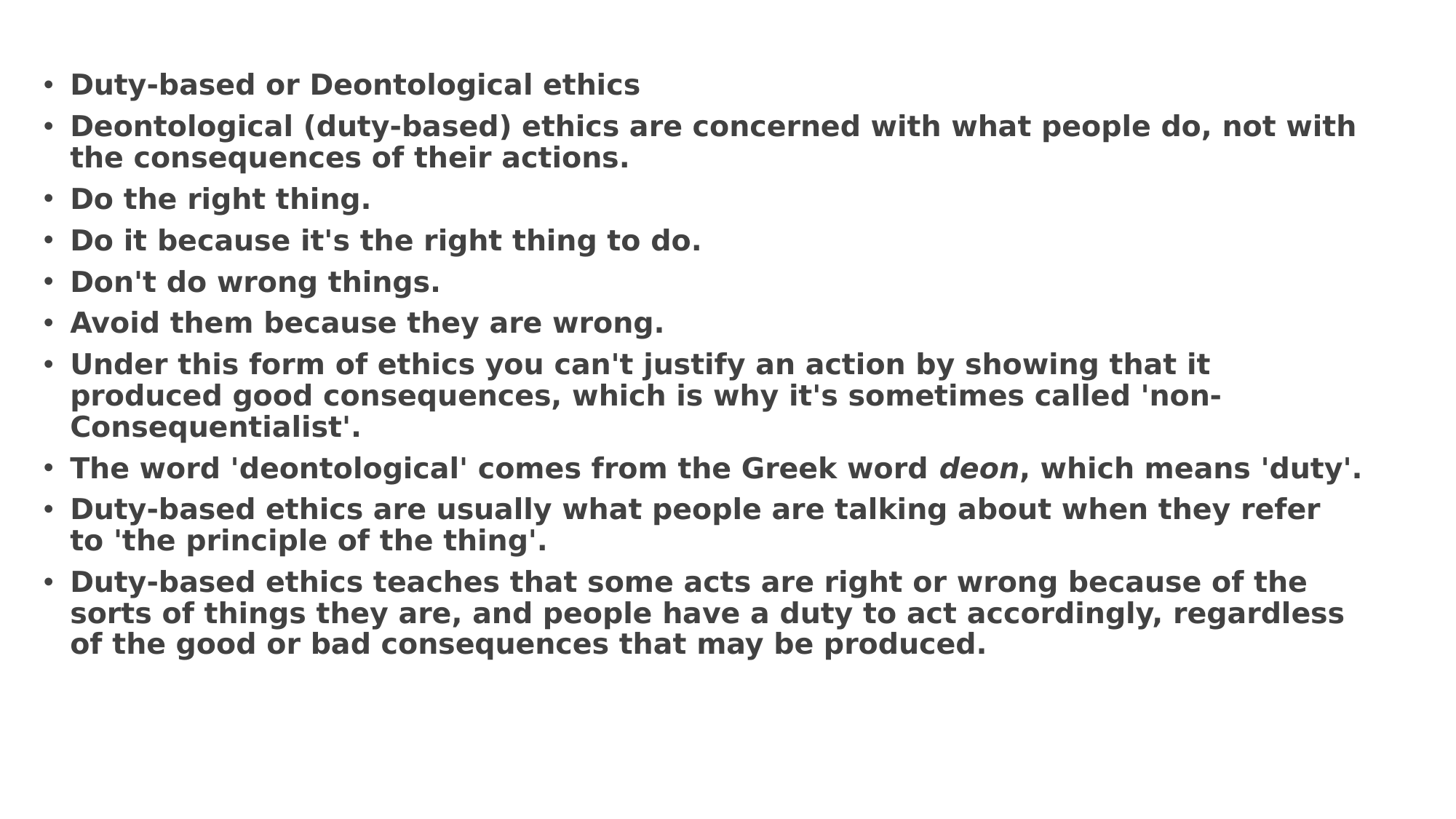

Duty-based or Deontological ethics
Deontological (duty-based) ethics are concerned with what people do, not with the consequences of their actions.
Do the right thing.
Do it because it's the right thing to do.
Don't do wrong things.
Avoid them because they are wrong.
Under this form of ethics you can't justify an action by showing that it produced good consequences, which is why it's sometimes called 'non-Consequentialist'.
The word 'deontological' comes from the Greek word deon, which means 'duty'.
Duty-based ethics are usually what people are talking about when they refer to 'the principle of the thing'.
Duty-based ethics teaches that some acts are right or wrong because of the sorts of things they are, and people have a duty to act accordingly, regardless of the good or bad consequences that may be produced.